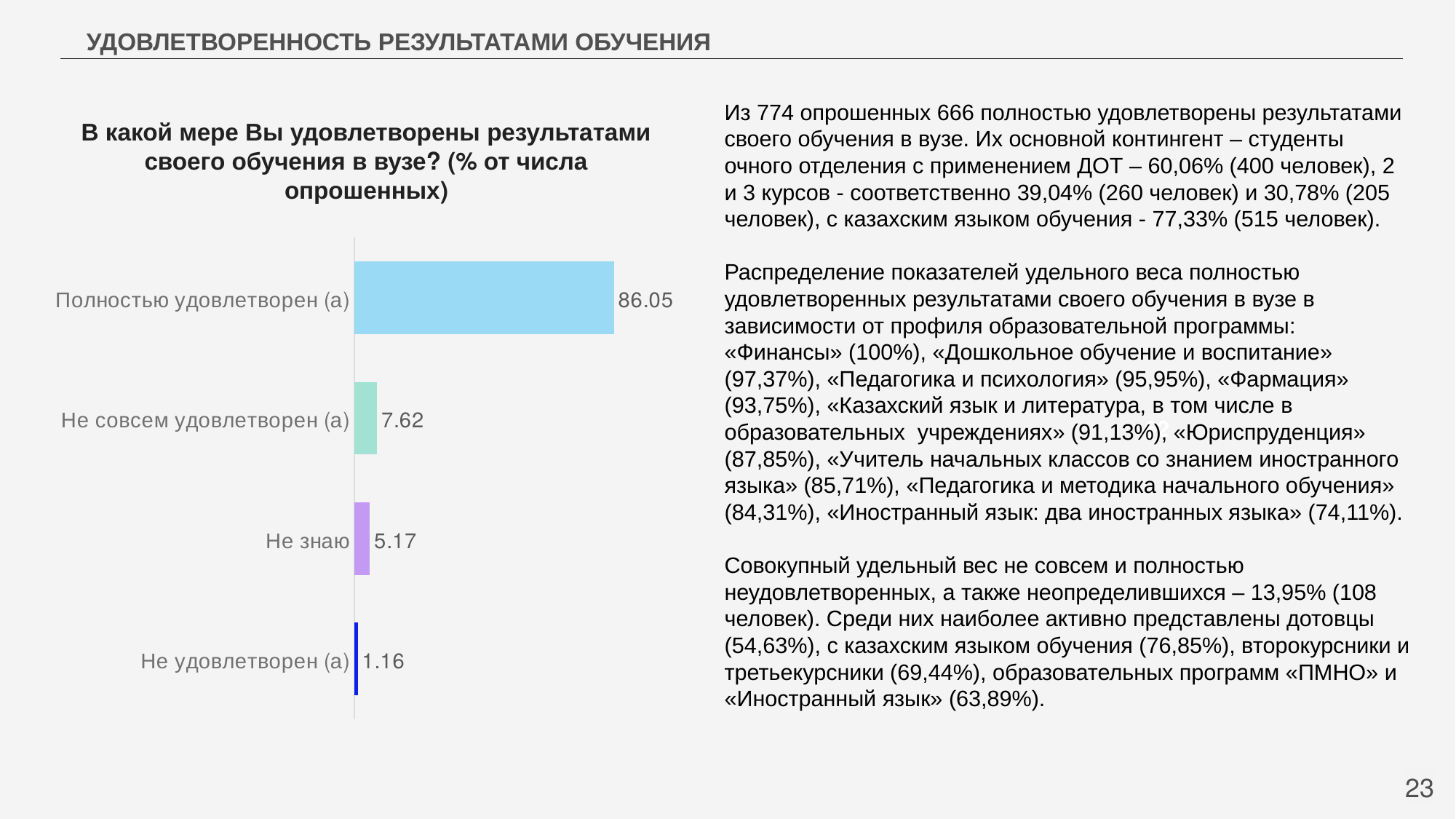

УДОВЛЕТВОРЕННОСТЬ РЕЗУЛЬТАТАМИ ОБУЧЕНИЯ

Из 774 опрошенных 666 полностью удовлетворены результатами своего обучения в вузе. Их основной контингент – студенты очного отделения с применением ДОТ – 60,06% (400 человек), 2 и 3 курсов - соответственно 39,04% (260 человек) и 30,78% (205 человек), с казахским языком обучения - 77,33% (515 человек).

Распределение показателей удельного веса полностью удовлетворенных результатами своего обучения в вузе в  зависимости от профиля образовательной программы: «Финансы» (100%), «Дошкольное обучение и воспитание» (97,37%), «Педагогика и психология» (95,95%), «Фармация» (93,75%), «Казахский язык и литература, в том числе в образовательных  учреждениях» (91,13%), «Юриспруденция»  (87,85%), «Учитель начальных классов со знанием иностранного языка» (85,71%), «Педагогика и методика начального обучения» (84,31%), «Иностранный язык: два иностранных языка» (74,11%).

Совокупный удельный вес не совсем и полностью неудовлетворенных, а также неопределившихся – 13,95% (108 человек). Среди них наиболее активно представлены дотовцы (54,63%), с казахским языком обучения (76,85%), второкурсники и третьекурсники (69,44%), образовательных программ «ПМНО» и «Иностранный язык» (63,89%).

В какой мере Вы удовлетворены результатами своего обучения в вузе? (% от числа опрошенных)

### Chart

| Category | Ряд 1 |
|---|---|
| Не удовлетворен (а) | 1.16 |
| Не знаю | 5.17 |
| Не совсем удовлетворен (а) | 7.62 |
| Полностью удовлетворен (а) | 86.05 |
62
23